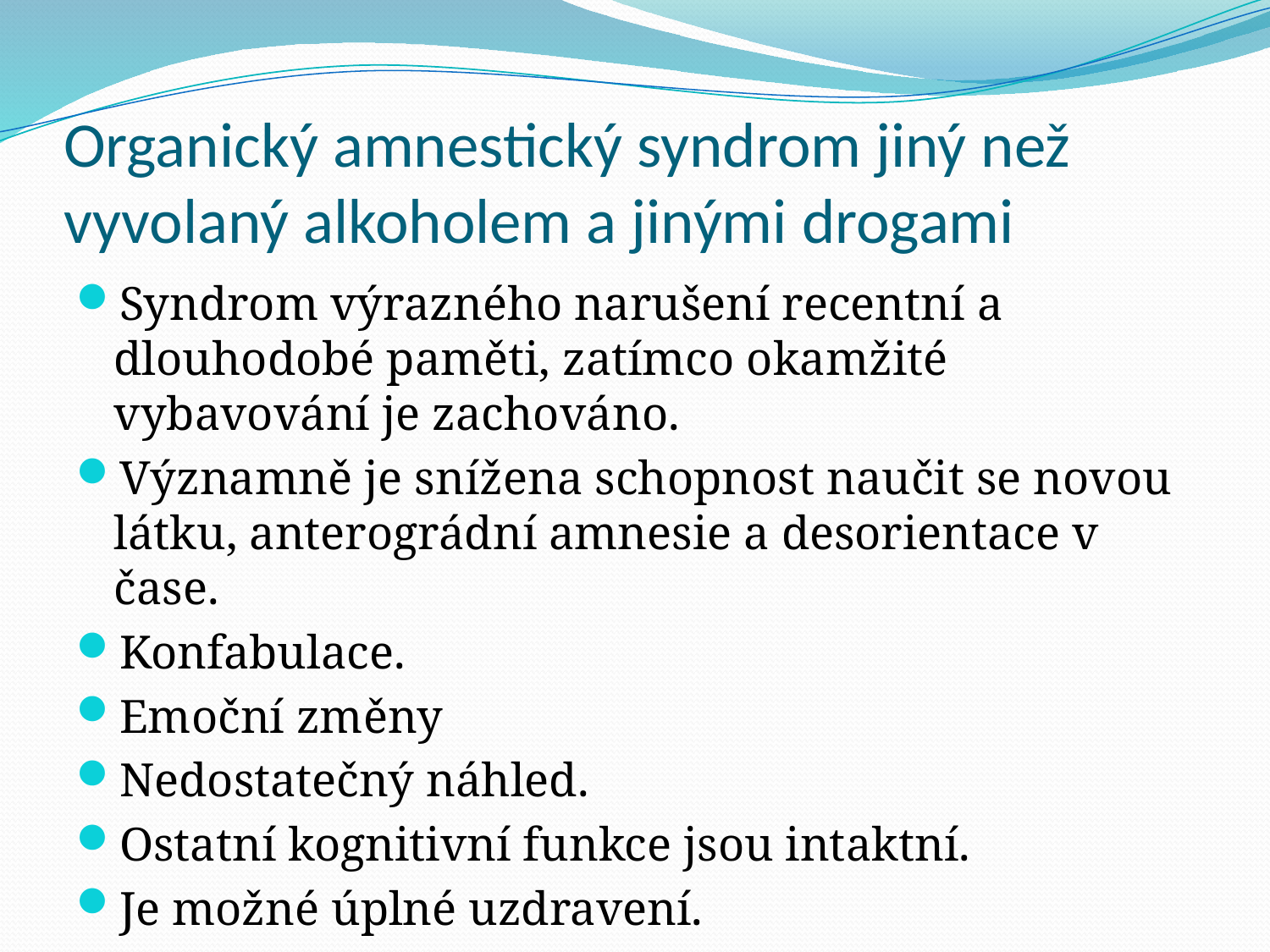

# Organický amnestický syndrom jiný než vyvolaný alkoholem a jinými drogami
Syndrom výrazného narušení recentní a dlouhodobé paměti, zatímco okamžité vybavování je zachováno.
Významně je snížena schopnost naučit se novou látku, anterográdní amnesie a desorientace v čase.
Konfabulace.
Emoční změny
Nedostatečný náhled.
Ostatní kognitivní funkce jsou intaktní.
Je možné úplné uzdravení.